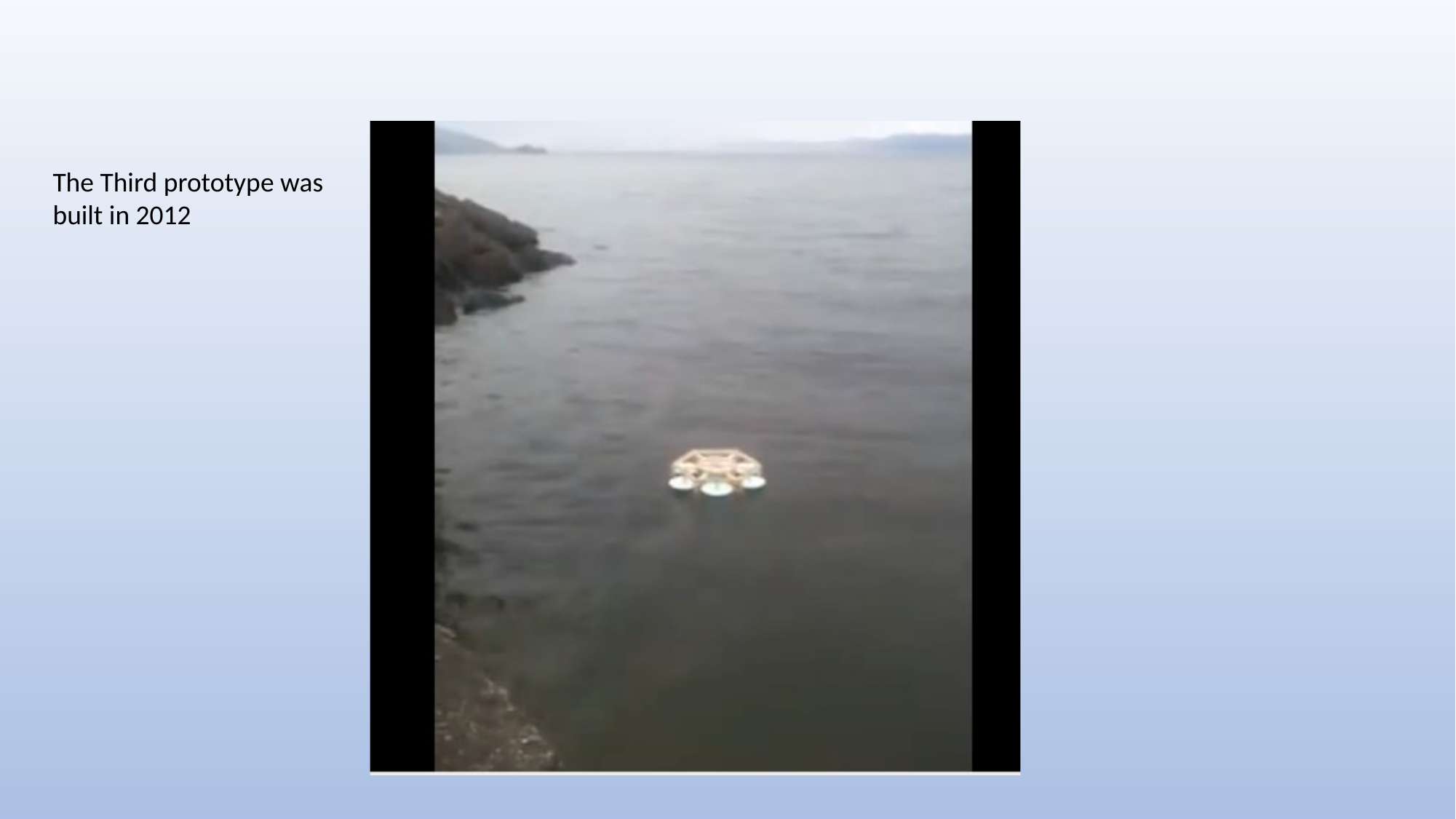

The Third prototype was built in 2012